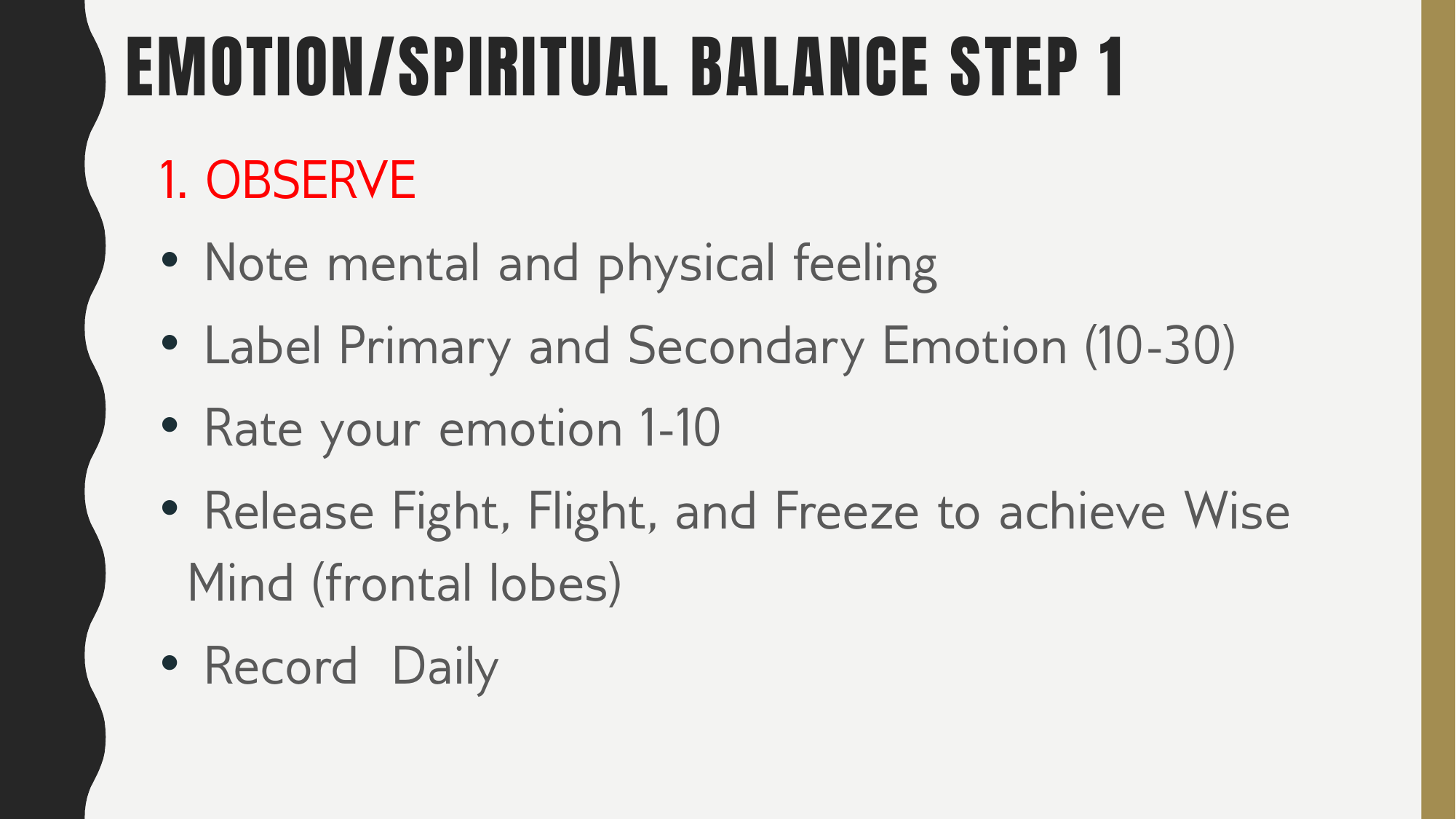

# Emotion/Spiritual Balance Step 1
1. OBSERVE
 Note mental and physical feeling
 Label Primary and Secondary Emotion (10-30)
 Rate your emotion 1-10
 Release Fight, Flight, and Freeze to achieve Wise Mind (frontal lobes)
 Record  Daily